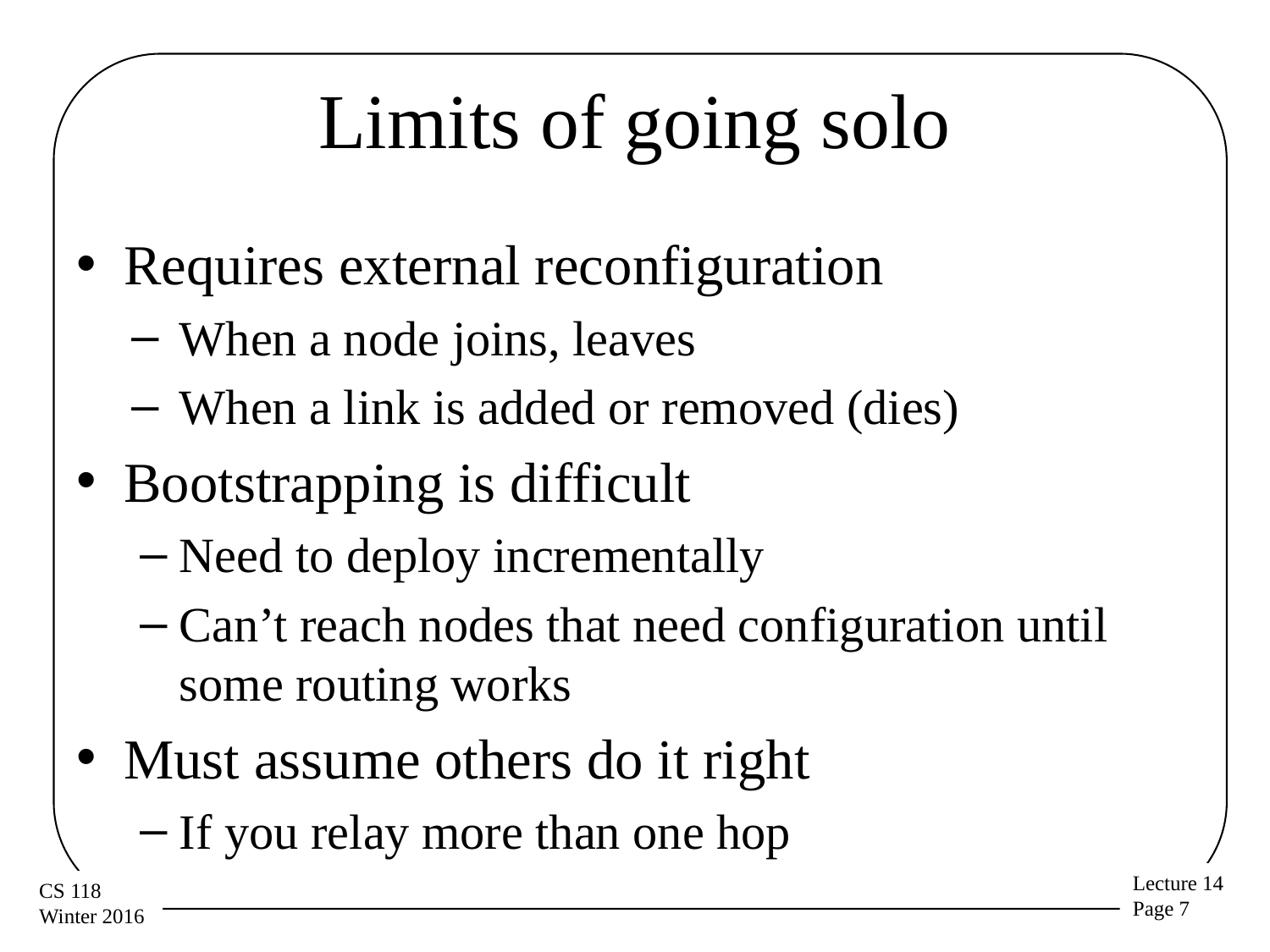

# Limits of going solo
Requires external reconfiguration
When a node joins, leaves
When a link is added or removed (dies)
Bootstrapping is difficult
Need to deploy incrementally
Can’t reach nodes that need configuration until some routing works
Must assume others do it right
If you relay more than one hop